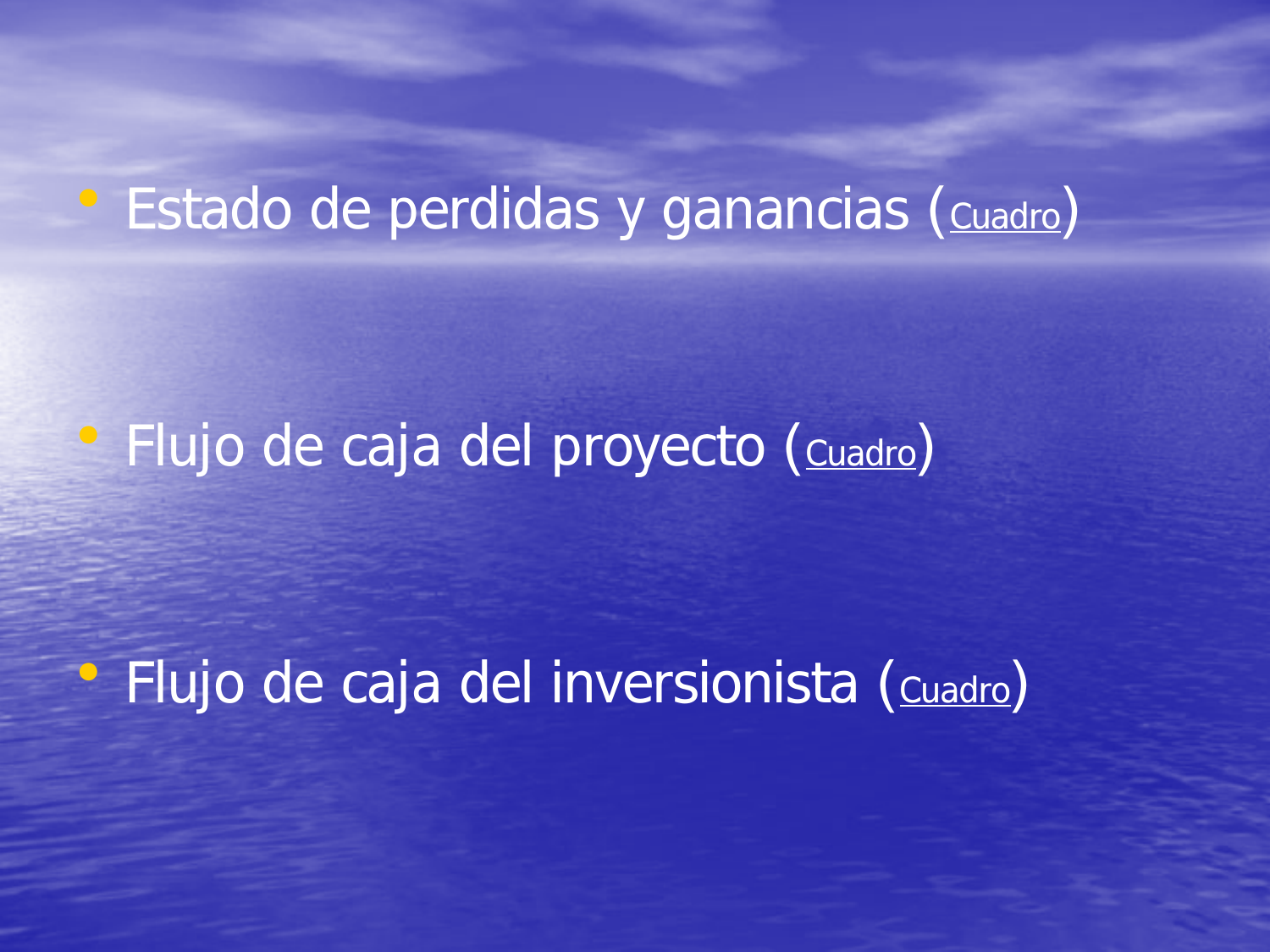

Estado de perdidas y ganancias (Cuadro)

Flujo de caja del proyecto (Cuadro)

Flujo de caja del inversionista (Cuadro)